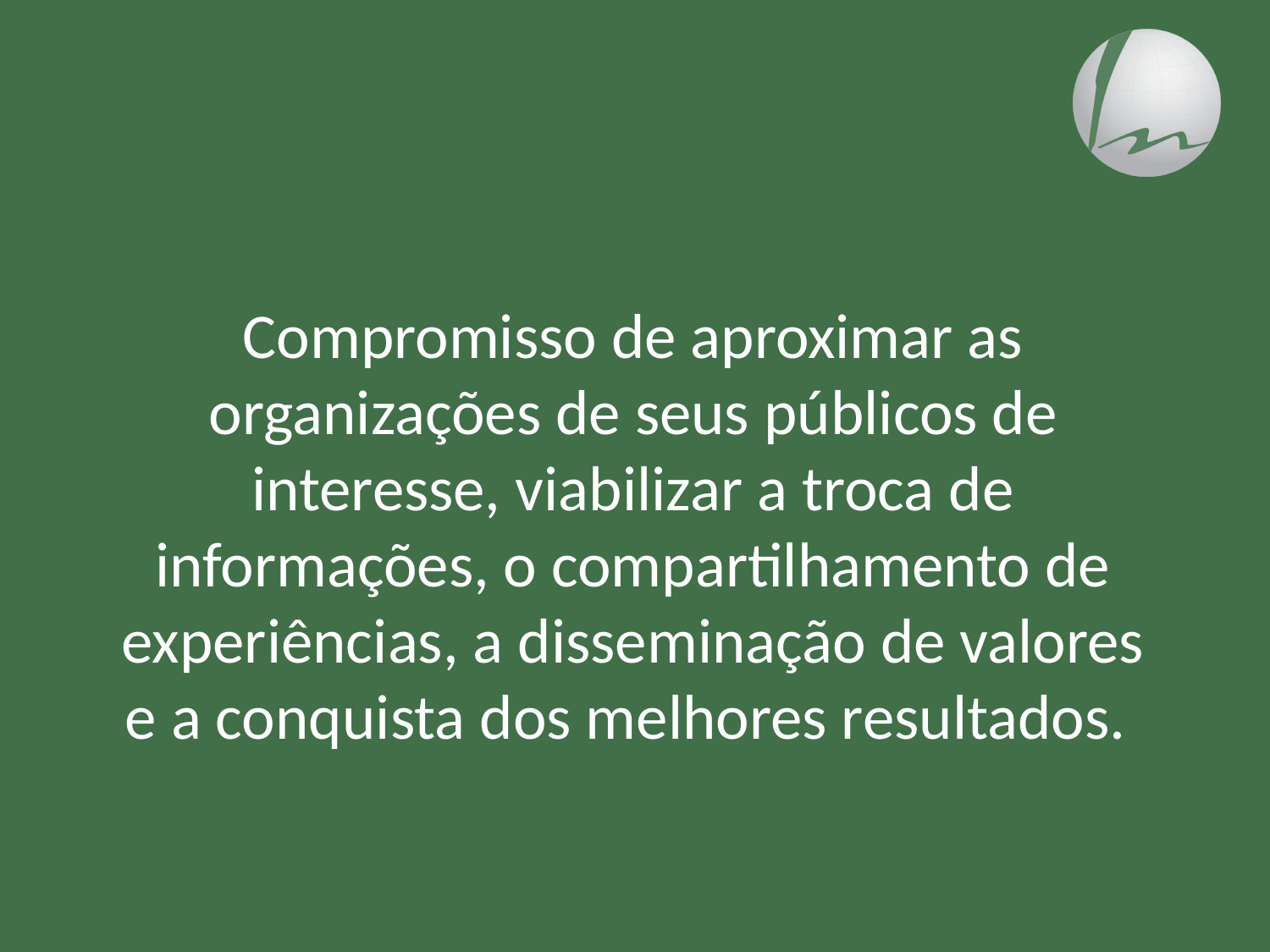

Compromisso de aproximar as organizações de seus públicos de interesse, viabilizar a troca de informações, o compartilhamento de experiências, a disseminação de valores e a conquista dos melhores resultados.